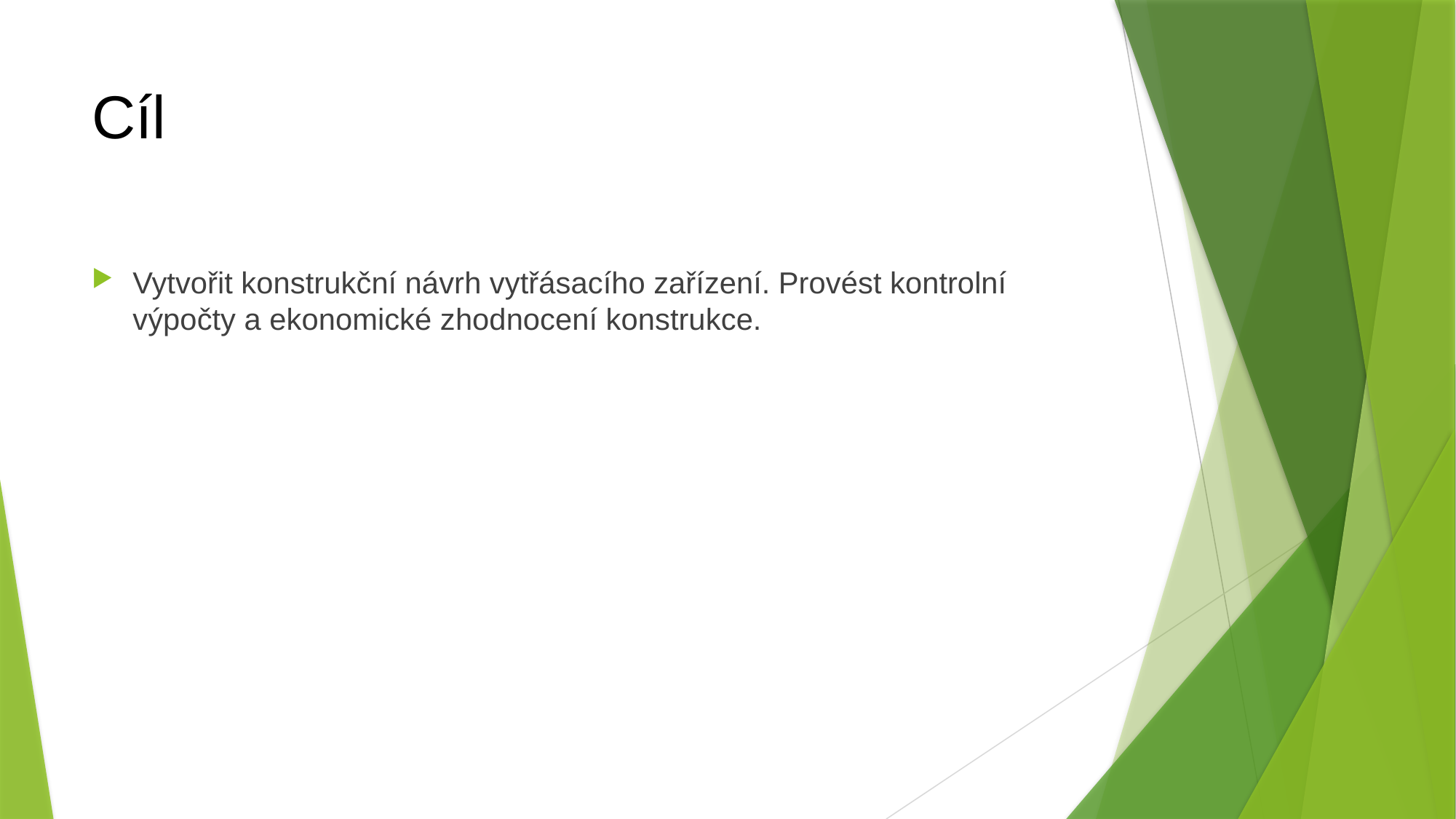

# Cíl
Vytvořit konstrukční návrh vytřásacího zařízení. Provést kontrolní výpočty a ekonomické zhodnocení konstrukce.